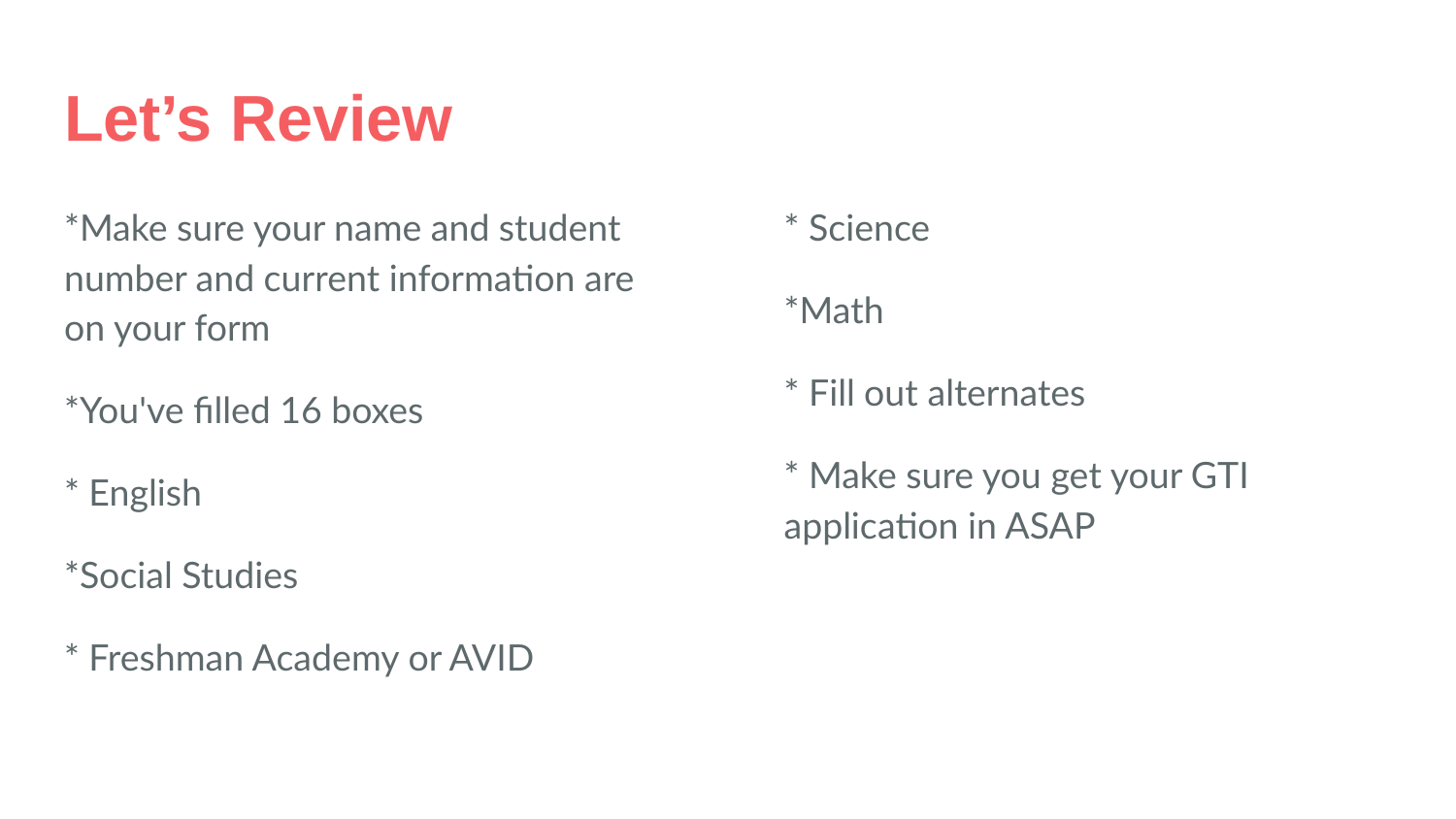

# Let’s Review
*Make sure your name and student number and current information are on your form
*You've filled 16 boxes
* English
*Social Studies
* Freshman Academy or AVID

* Science
*Math
* Fill out alternates
* Make sure you get your GTI application in ASAP